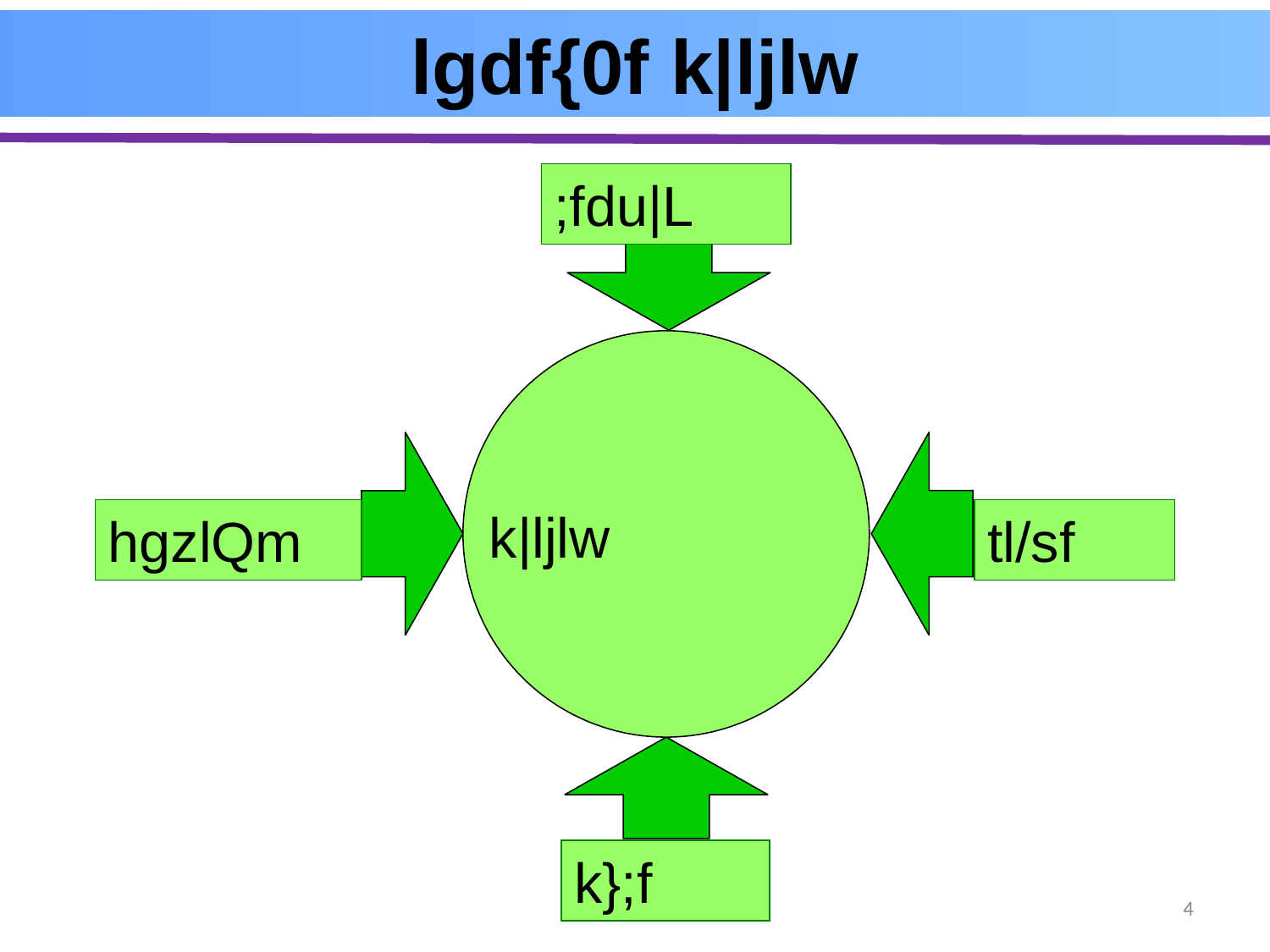

# lgdf{0f k|ljlw
;fdu|L

k|ljlw

hgzlQm

tl/sf

k};f
4
DUDBC2012